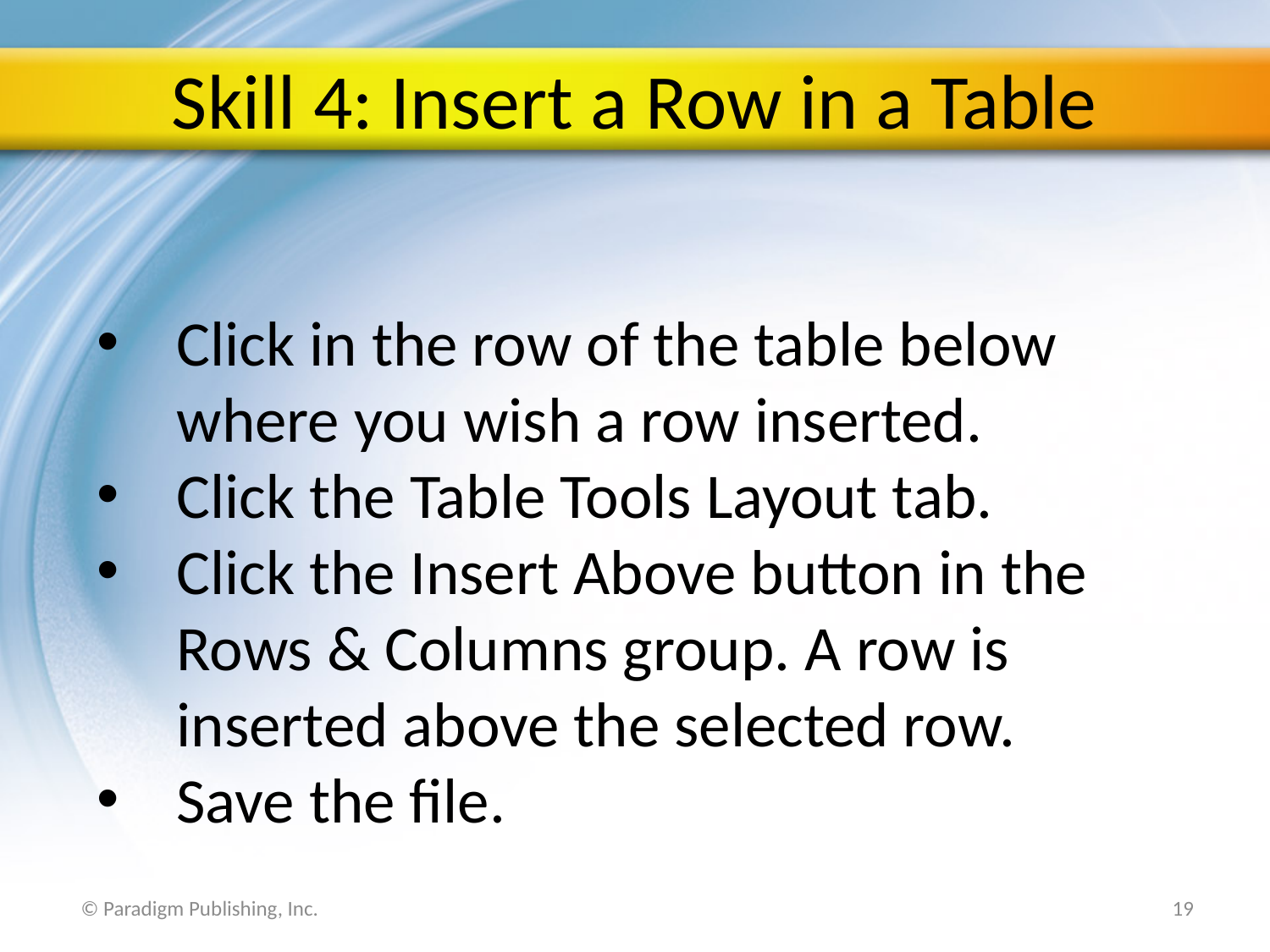

# Skill 4: Insert a Row in a Table
Click in the row of the table below where you wish a row inserted.
Click the Table Tools Layout tab.
Click the Insert Above button in the Rows & Columns group. A row is inserted above the selected row.
Save the file.
 © Paradigm Publishing, Inc.
19